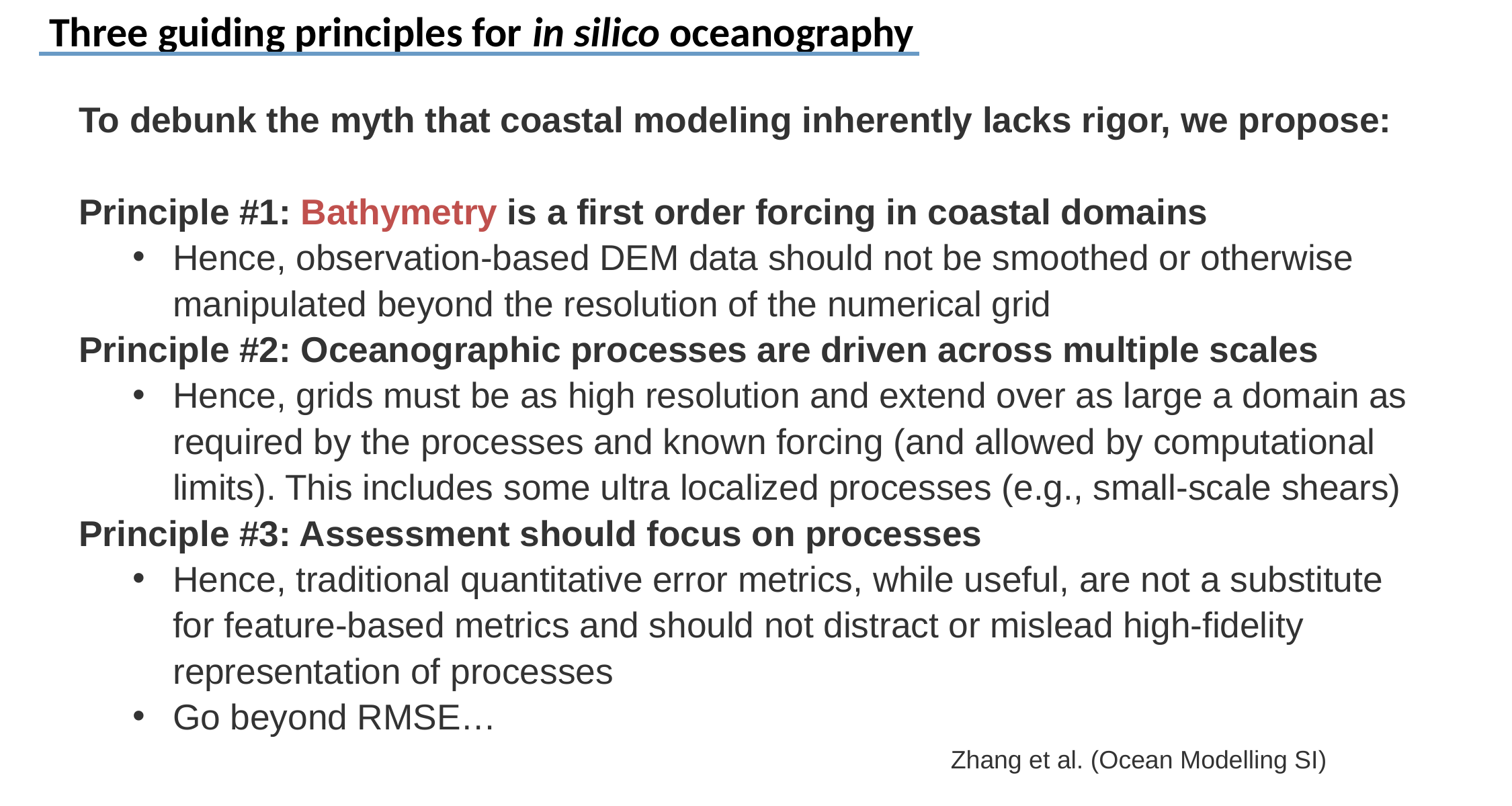

Three guiding principles for in silico oceanography
To debunk the myth that coastal modeling inherently lacks rigor, we propose:

Principle #1: Bathymetry is a first order forcing in coastal domains
Hence, observation-based DEM data should not be smoothed or otherwise manipulated beyond the resolution of the numerical grid
Principle #2: Oceanographic processes are driven across multiple scales
Hence, grids must be as high resolution and extend over as large a domain as required by the processes and known forcing (and allowed by computational limits). This includes some ultra localized processes (e.g., small-scale shears)
Principle #3: Assessment should focus on processes
Hence, traditional quantitative error metrics, while useful, are not a substitute for feature-based metrics and should not distract or mislead high-fidelity representation of processes
Go beyond RMSE…
Zhang et al. (Ocean Modelling SI)